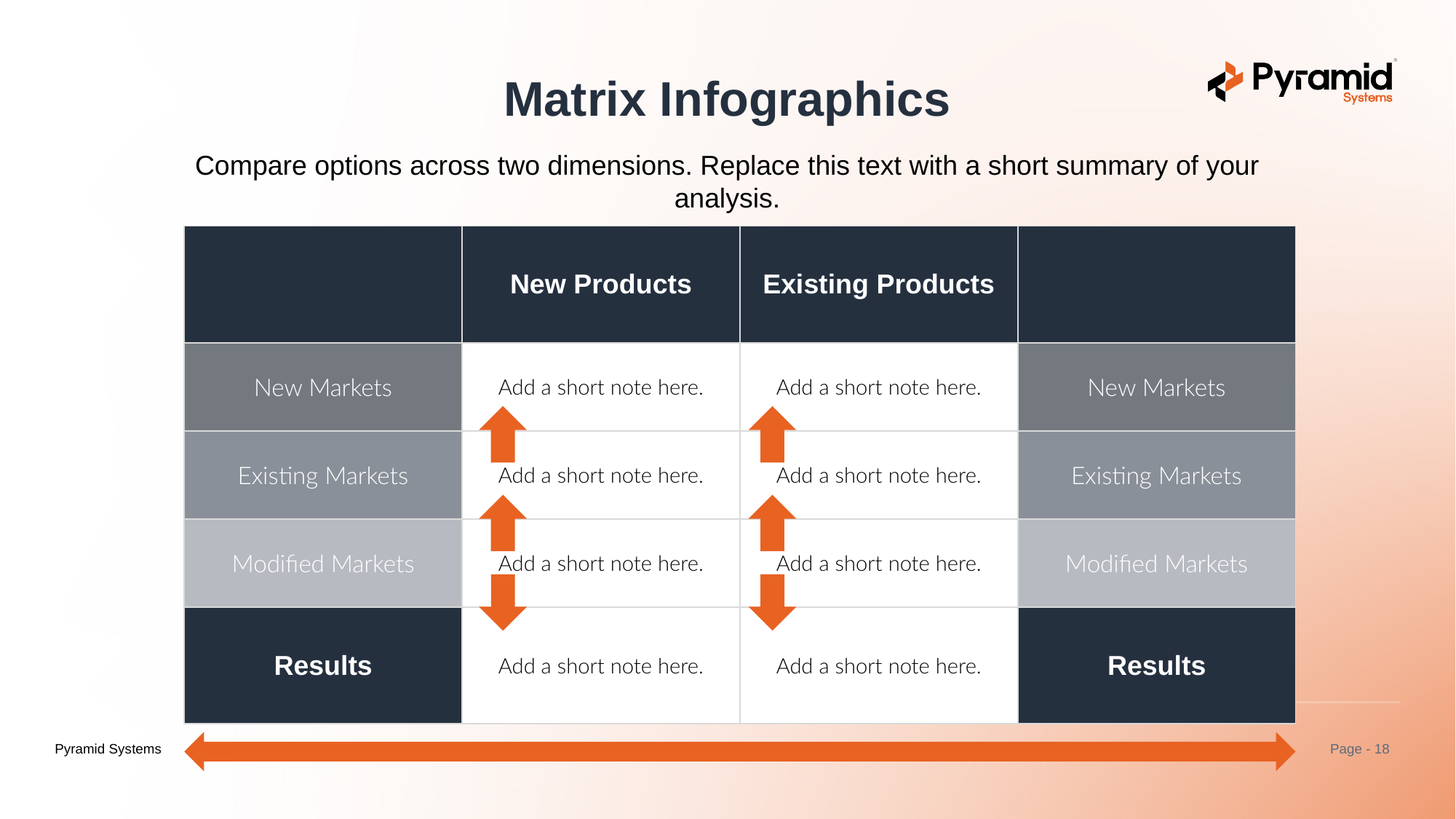

Matrix Infographics
Compare options across two dimensions. Replace this text with a short summary of your analysis.
|  | New Products | Existing Products |  |
| --- | --- | --- | --- |
| New Markets | Add a short note here. | Add a short note here. | New Markets |
| Existing Markets | Add a short note here. | Add a short note here. | Existing Markets |
| Modified Markets | Add a short note here. | Add a short note here. | Modified Markets |
| Results | Add a short note here. | Add a short note here. | Results |